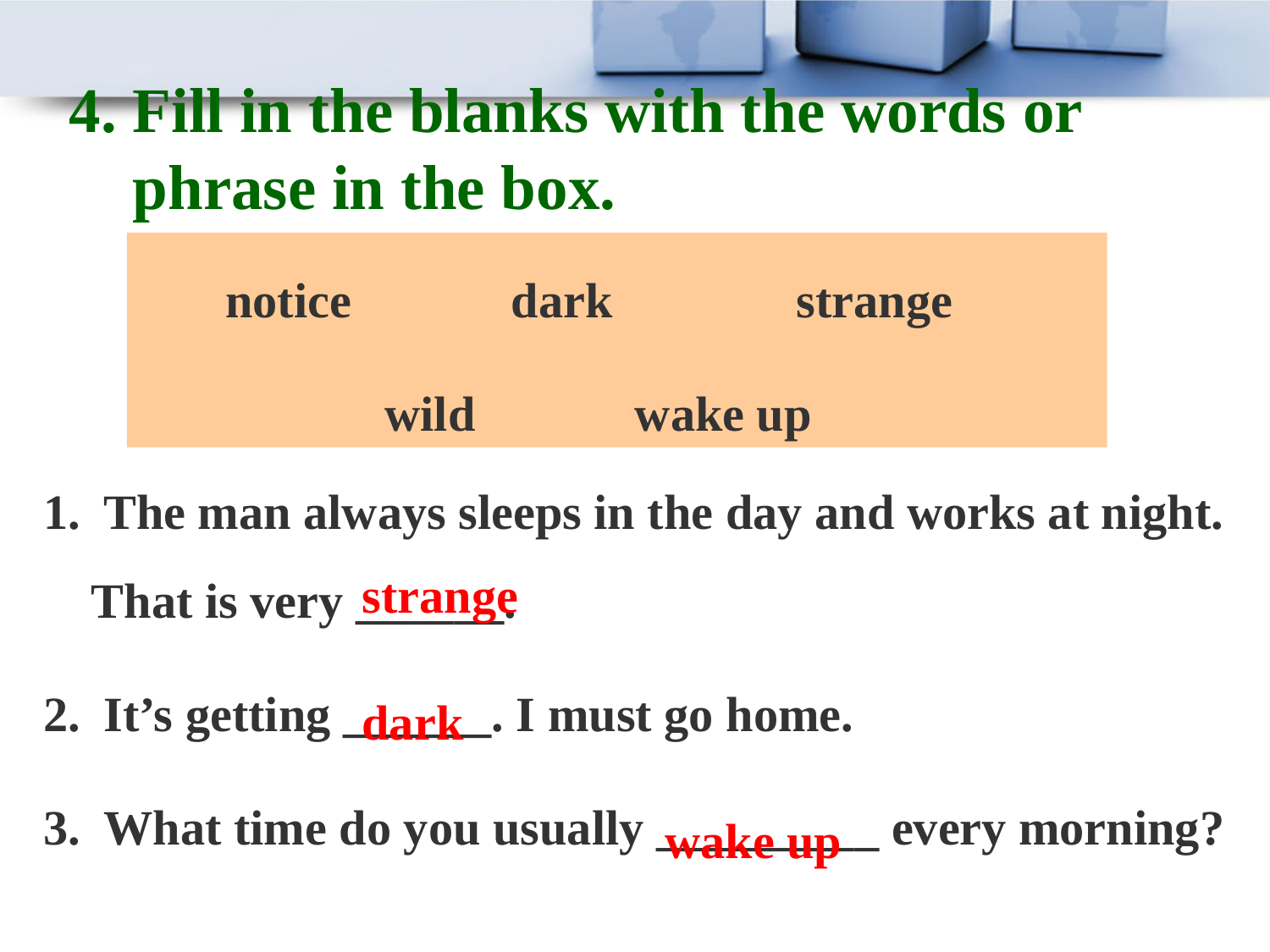

4. Fill in the blanks with the words or
    phrase in the box.
       notice             dark               strange
                    wild             wake up
 The man always sleeps in the day and works at night. That is very ______.
 It’s getting ______. I must go home.
 What time do you usually _________ every morning?
strange
dark
wake up